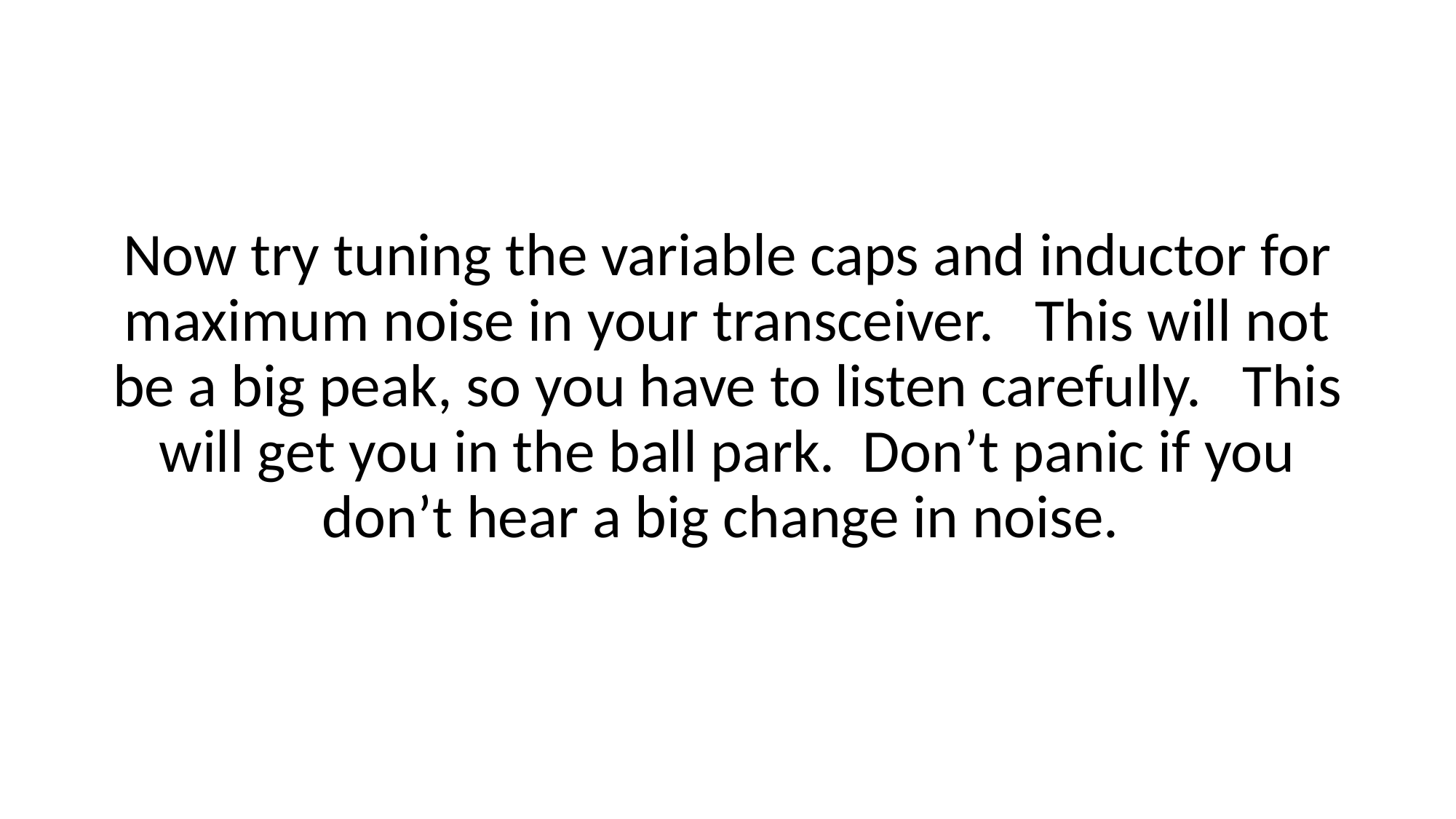

#
Now try tuning the variable caps and inductor for maximum noise in your transceiver.   This will not be a big peak, so you have to listen carefully.   This will get you in the ball park.  Don’t panic if you don’t hear a big change in noise.